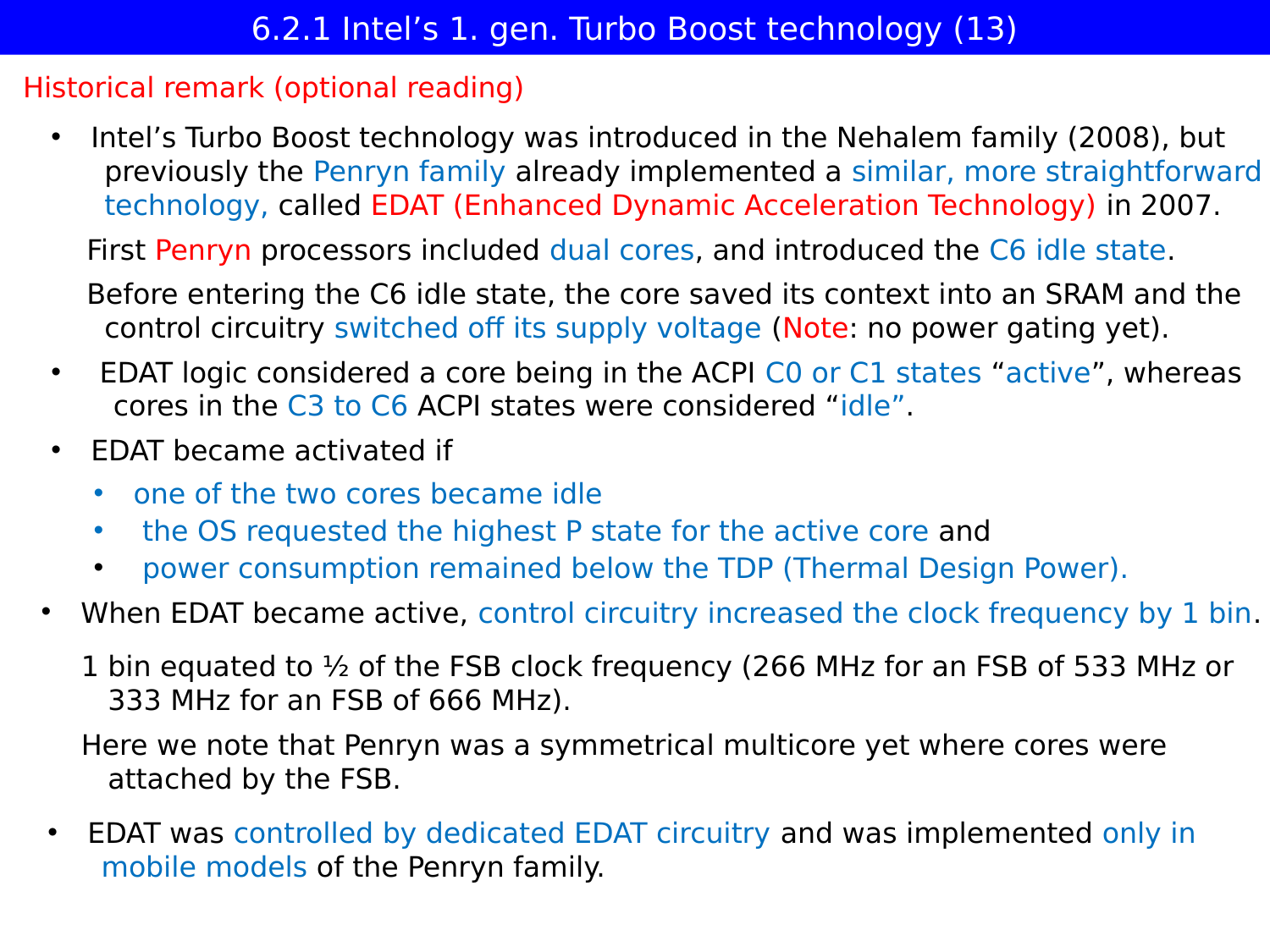

# 6.2.1 Intel’s 1. gen. Turbo Boost technology (13)
Historical remark (optional reading)
Intel’s Turbo Boost technology was introduced in the Nehalem family (2008), but
      previously the Penryn family already implemented a similar, more straightforward
      technology, called EDAT (Enhanced Dynamic Acceleration Technology) in 2007.
    First Penryn processors included dual cores, and introduced the C6 idle state.
    Before entering the C6 idle state, the core saved its context into an SRAM and the
      control circuitry switched off its supply voltage (Note: no power gating yet).
 EDAT logic considered a core being in the ACPI C0 or C1 states “active”, whereas
       cores in the C3 to C6 ACPI states were considered “idle”.
EDAT became activated if
one of the two cores became idle
 the OS requested the highest P state for the active core and
 power consumption remained below the TDP (Thermal Design Power).
When EDAT became active, control circuitry increased the clock frequency by 1 bin.
1 bin equated to ½ of the FSB clock frequency (266 MHz for an FSB of 533 MHz or
   333 MHz for an FSB of 666 MHz).
Here we note that Penryn was a symmetrical multicore yet where cores were
   attached by the FSB.
EDAT was controlled by dedicated EDAT circuitry and was implemented only in
      mobile models of the Penryn family.